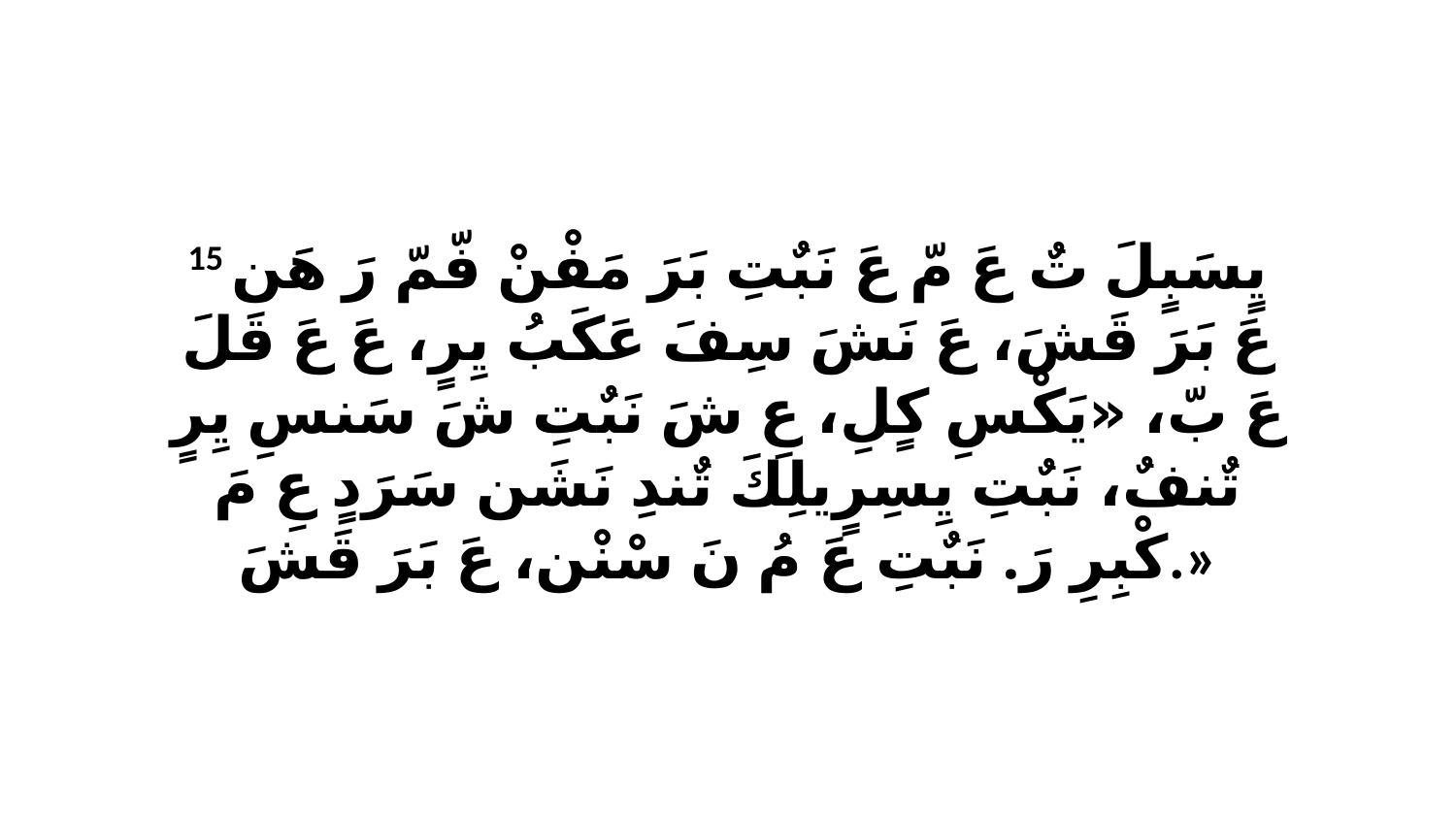

15 يٍسَبٍلَ تٌ عَ مّ عَ نَبٌتِ بَرَ مَفْنْ فّمّ رَ هَن عَ بَرَ قَشَ، عَ نَشَ سِفَ عَكَبُ يِرٍ، عَ عَ قَلَ عَ بّ، «يَكْسِ كٍلِ، عِ شَ نَبٌتِ شَ سَنسِ يِرٍ تٌنفٌ، نَبٌتِ يِسِرٍيلِكَ تٌندِ نَشَن سَرَدٍ عِ مَ كْبِرِ رَ. نَبٌتِ عَ مُ نَ سْنْن، عَ بَرَ قَشَ.»